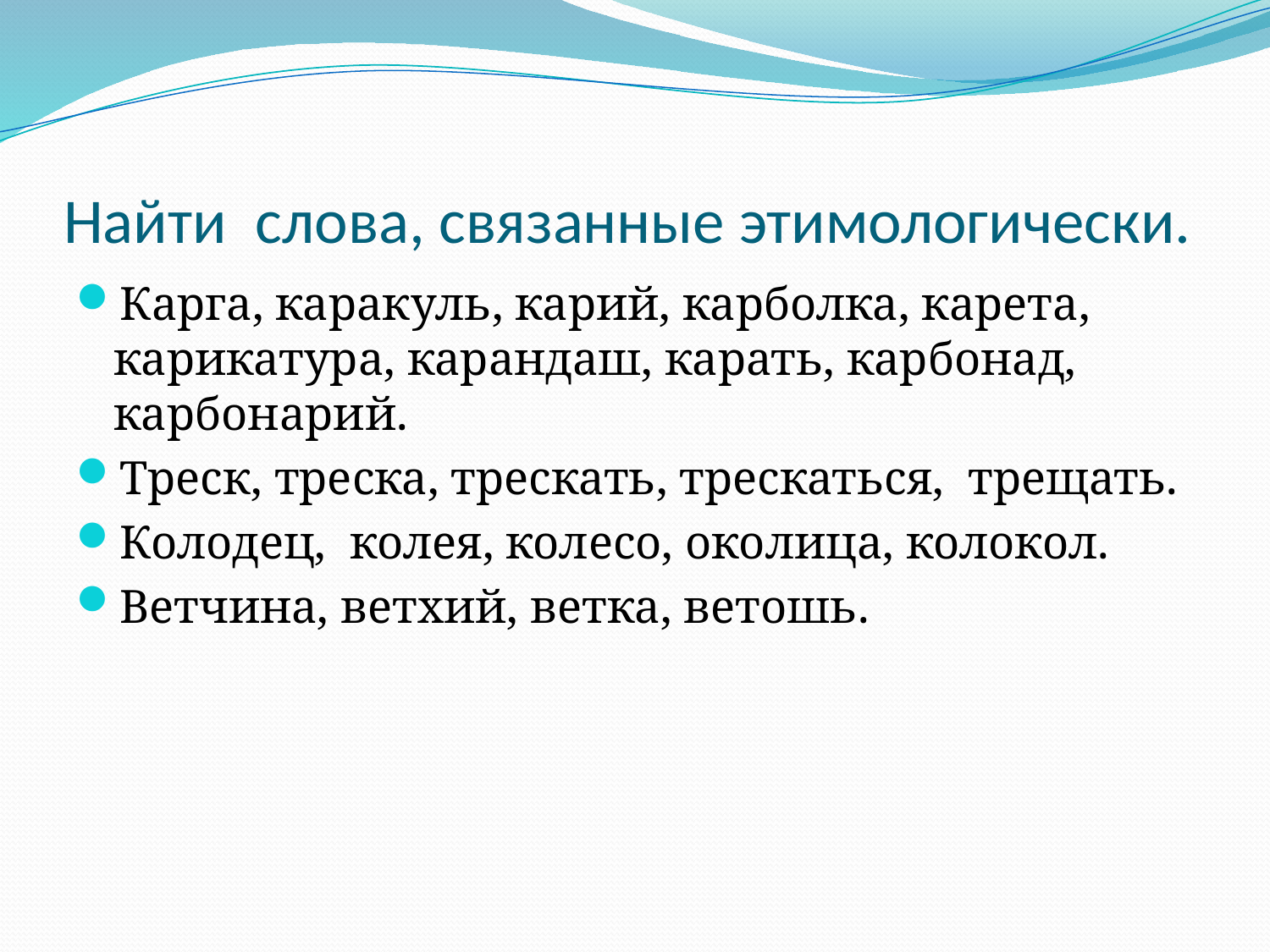

# Найти  слова, связанные этимологически.
Карга, каракуль, карий, карболка, карета, карикатура, карандаш, карать, карбонад, карбонарий.
Треск, треска, трескать, трескаться,  трещать.
Колодец,  колея, колесо, околица, колокол.
Ветчина, ветхий, ветка, ветошь.